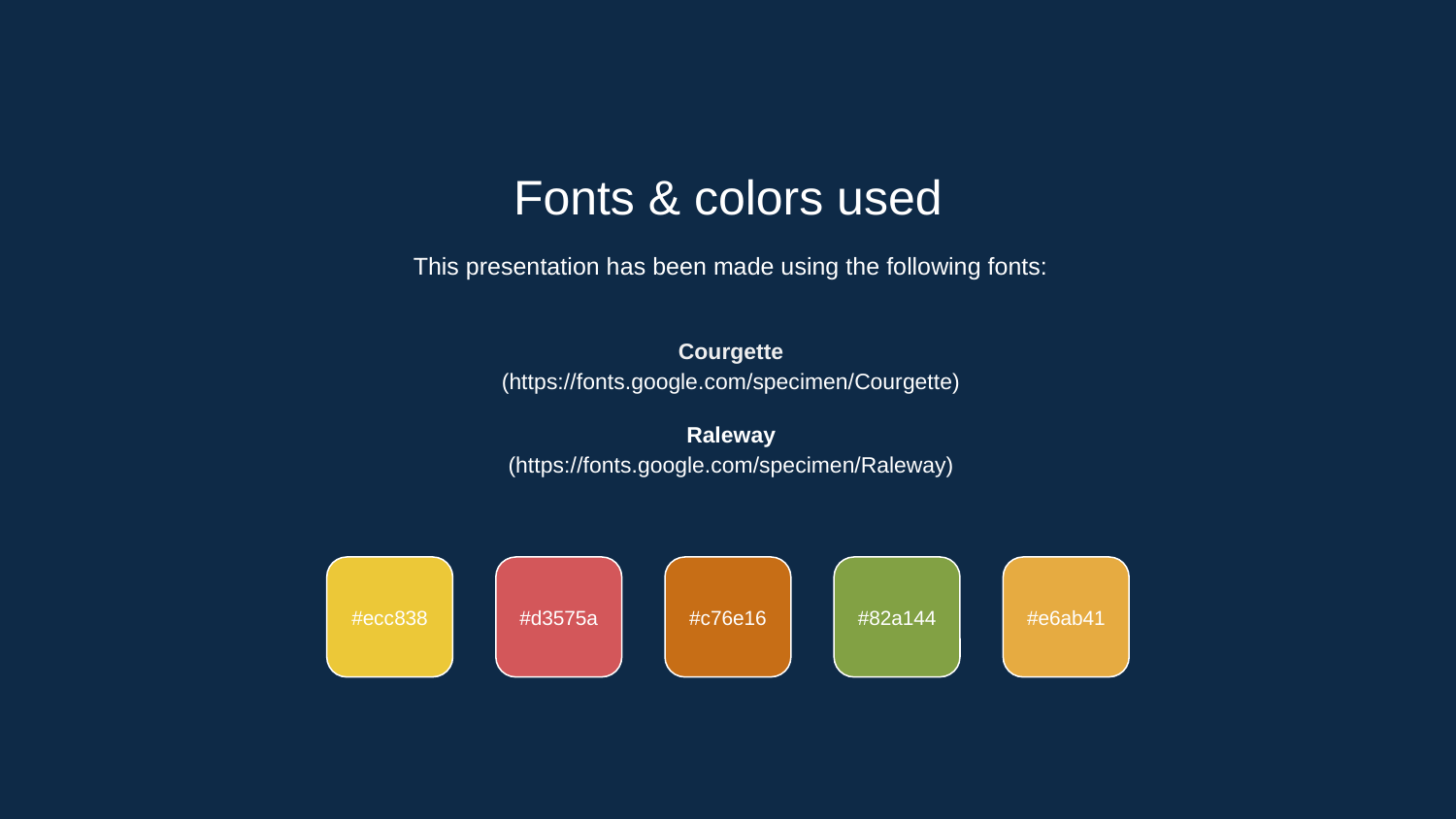

Fonts & colors used
This presentation has been made using the following fonts:

Courgette
(https://fonts.google.com/specimen/Courgette)

Raleway
(https://fonts.google.com/specimen/Raleway)

#ecc838
#d3575a
#c76e16
#82a144
#e6ab41